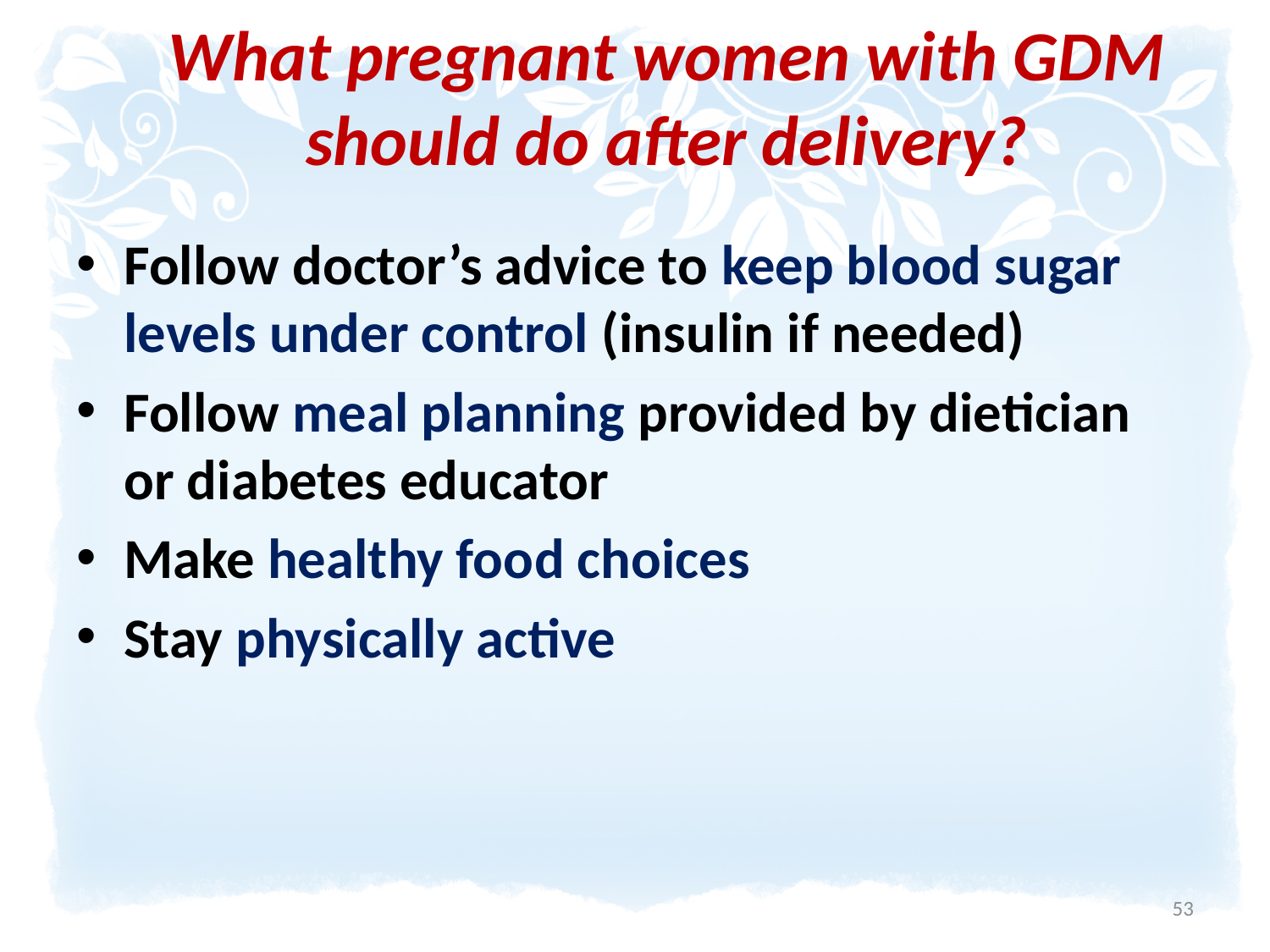

# What pregnant women with GDM should do after delivery?
Follow doctor’s advice to keep blood sugar levels under control (insulin if needed)
Follow meal planning provided by dietician or diabetes educator
Make healthy food choices
Stay physically active
53